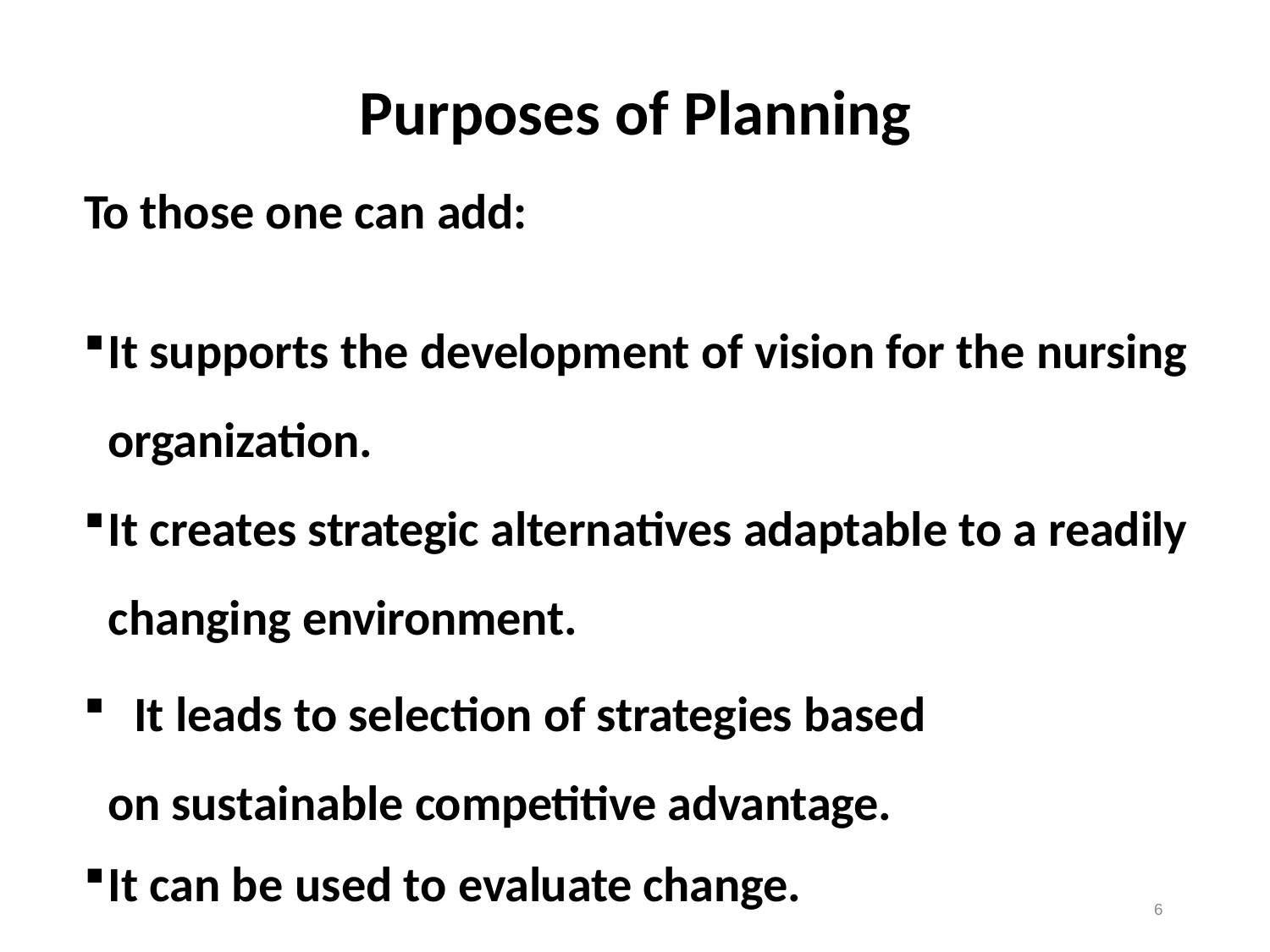

# Purposes of Planning
To those one can add:
It supports the development of vision for the nursing organization.
It creates strategic alternatives adaptable to a readily changing environment.
	It leads to selection of strategies based on sustainable competitive advantage.
It can be used to evaluate change.
6